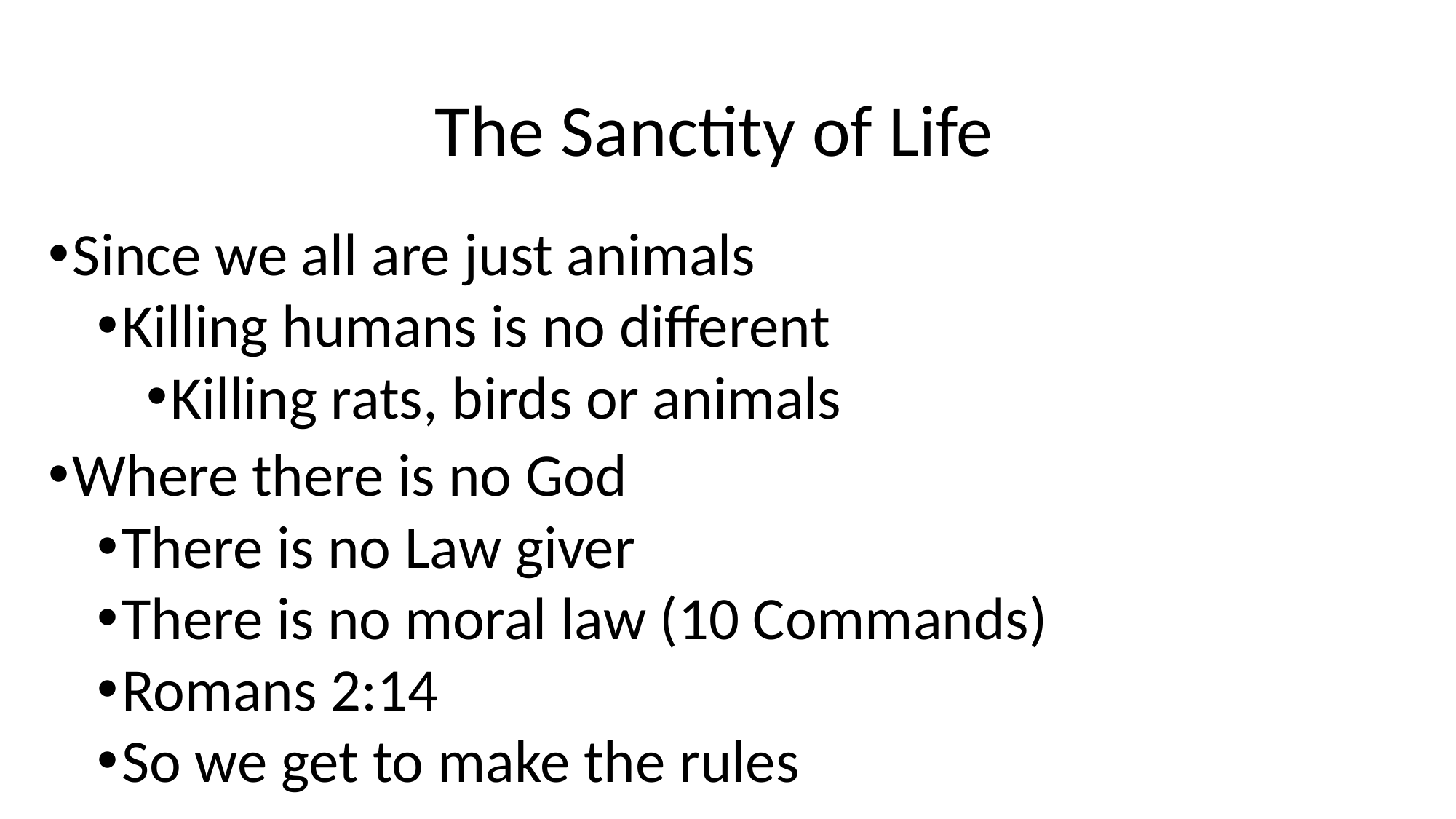

# The Sanctity of Life
Since we all are just animals
Killing humans is no different
Killing rats, birds or animals
Where there is no God
There is no Law giver
There is no moral law (10 Commands)
Romans 2:14
So we get to make the rules